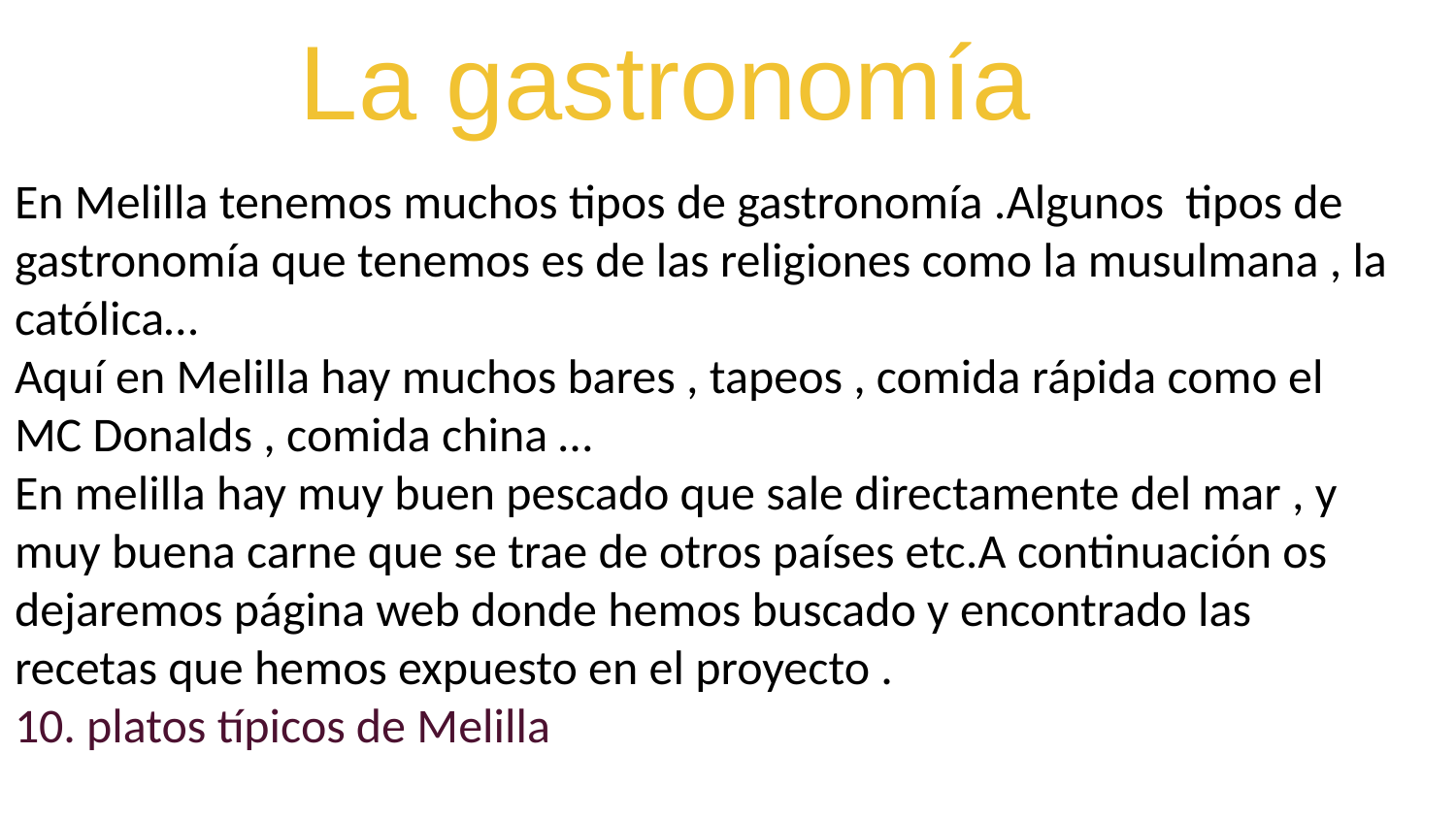

# La gastronomía
En Melilla tenemos muchos tipos de gastronomía .Algunos  tipos de gastronomía que tenemos es de las religiones como la musulmana , la católica…
Aquí en Melilla hay muchos bares , tapeos , comida rápida como el MC Donalds , comida china …
En melilla hay muy buen pescado que sale directamente del mar , y muy buena carne que se trae de otros países etc.A continuación os dejaremos página web donde hemos buscado y encontrado las recetas que hemos expuesto en el proyecto .
10. platos típicos de Melilla